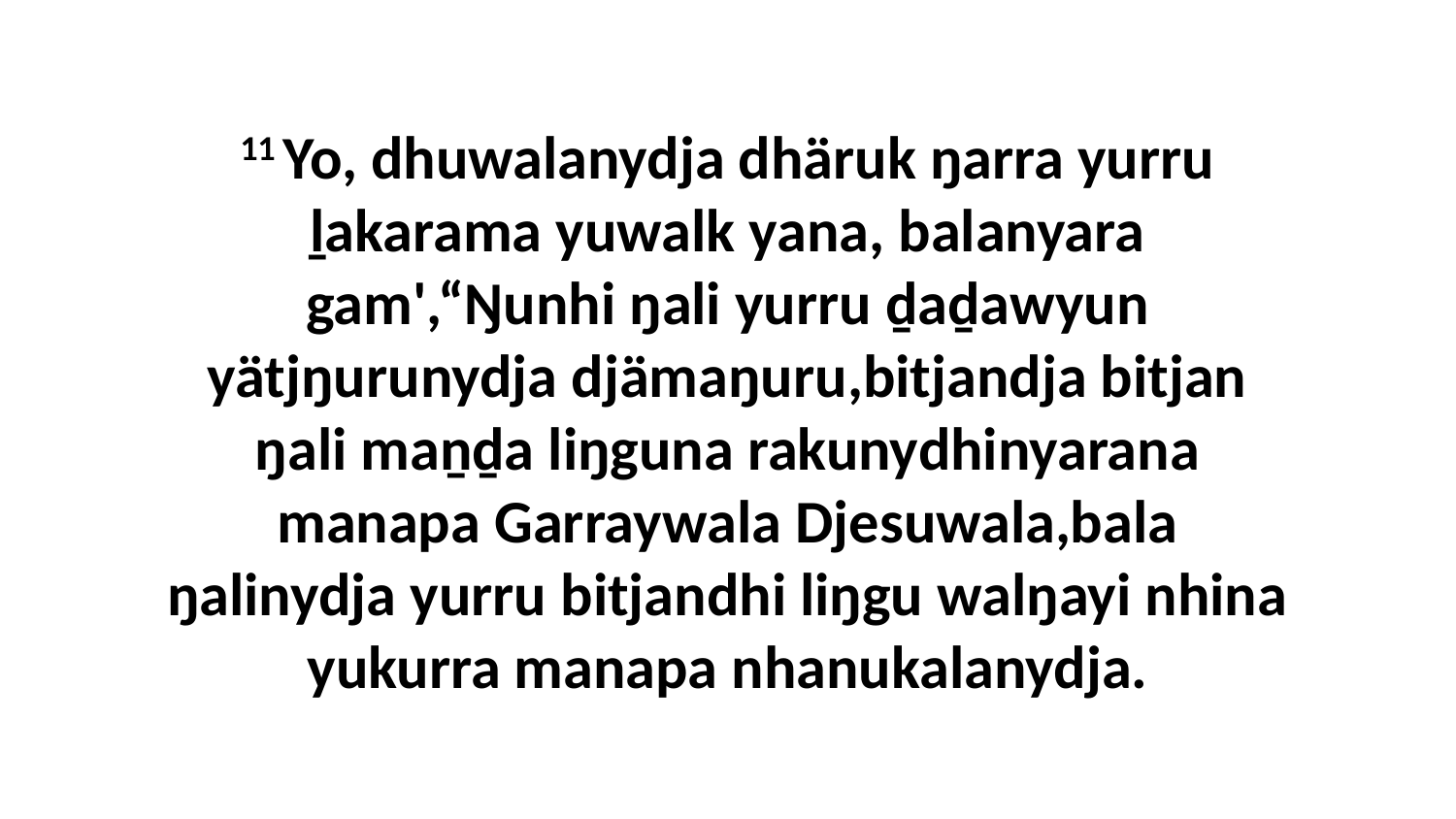

11 Yo, dhuwalanydja dhäruk ŋarra yurru ḻakarama yuwalk yana, balanyara gam',“Ŋunhi ŋali yurru ḏaḏawyun yätjŋurunydja djämaŋuru,bitjandja bitjan ŋali maṉḏa liŋguna rakunydhinyarana manapa Garraywala Djesuwala,bala ŋalinydja yurru bitjandhi liŋgu walŋayi nhina yukurra manapa nhanukalanydja.